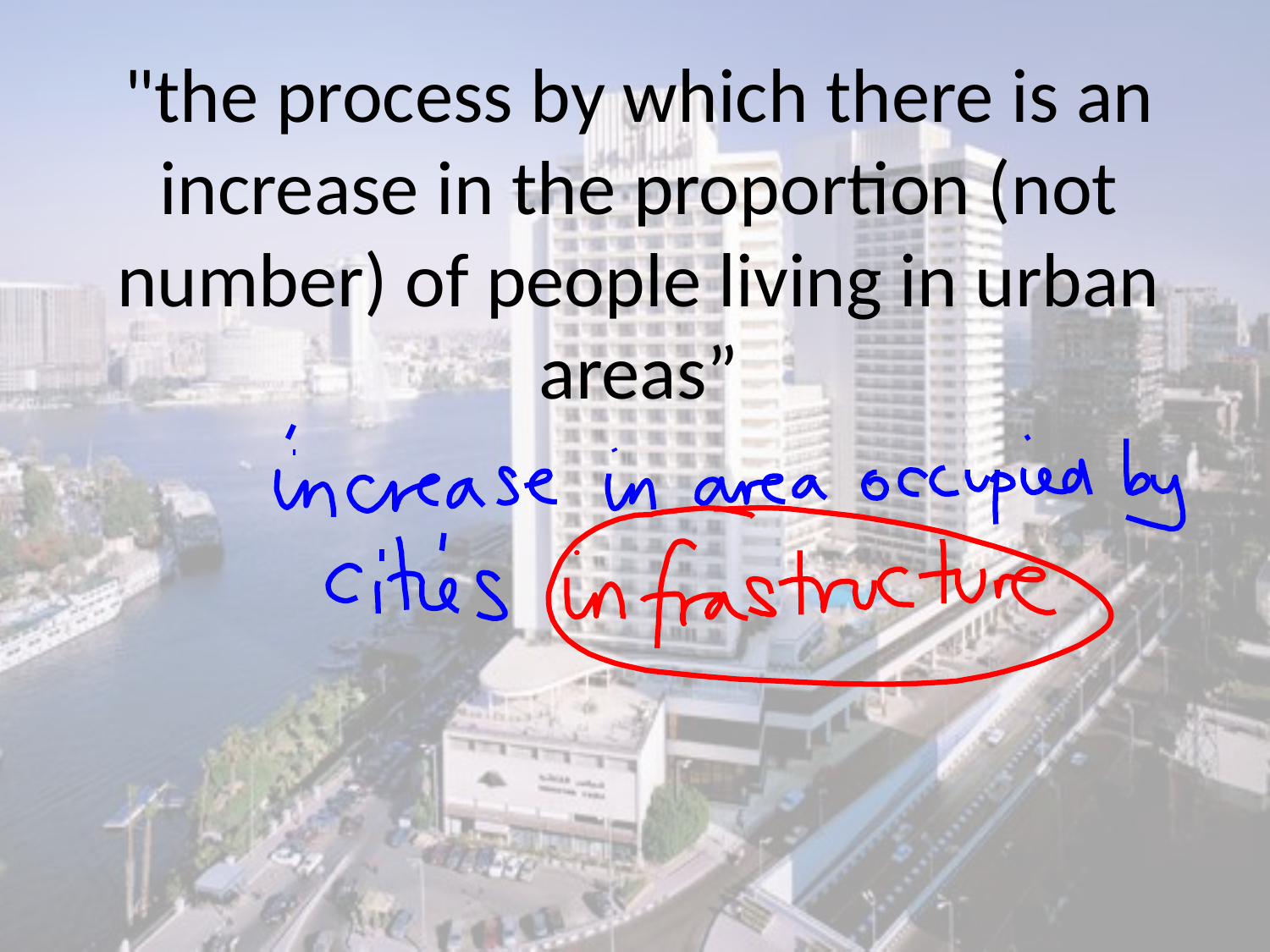

# "the process by which there is an increase in the proportion (not number) of people living in urban areas”